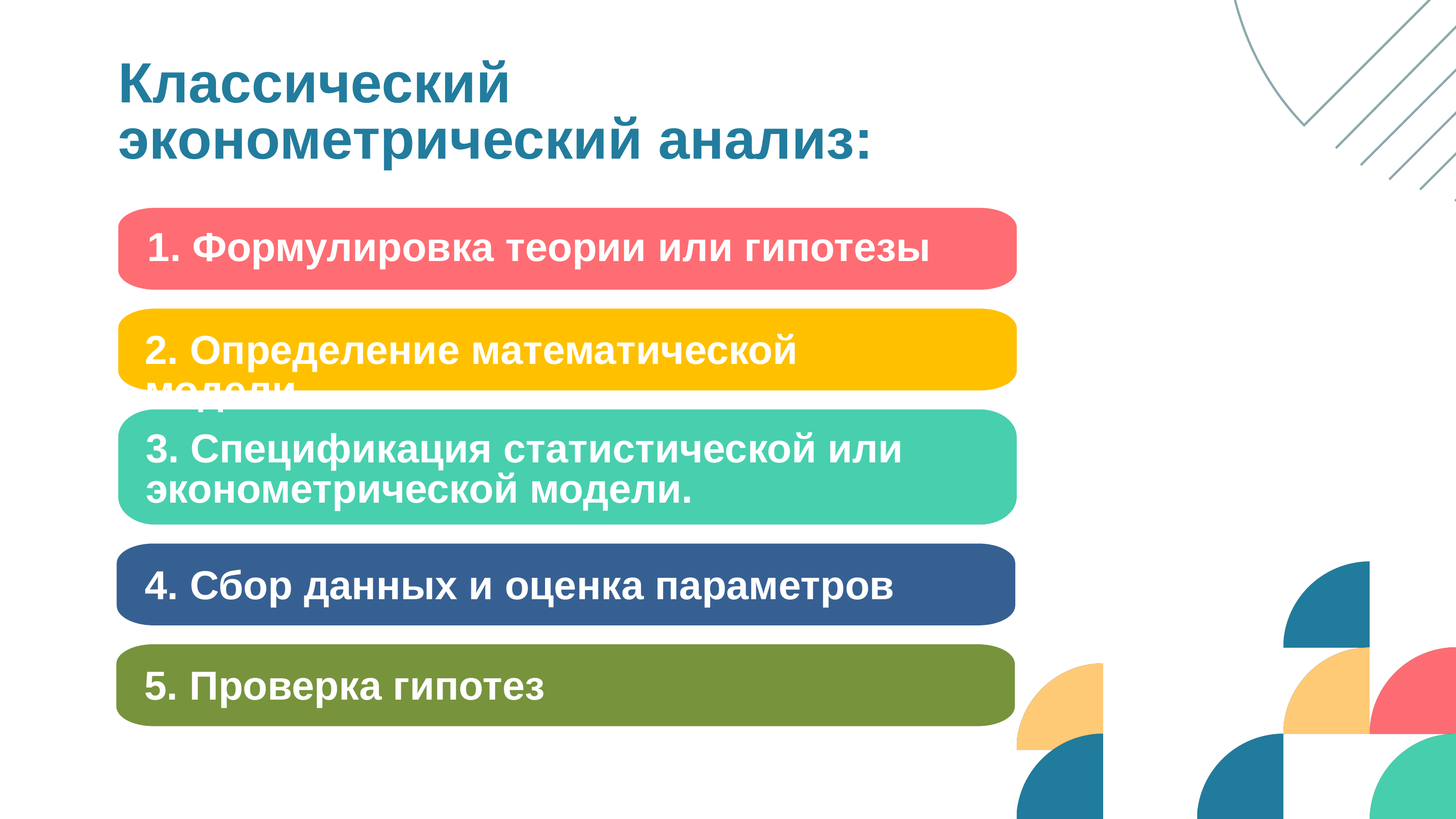

Классический эконометрический анализ:

1. Формулировка теории или гипотезы

2. Определение математической модели

3. Спецификация статистической или эконометрической модели.

4. Сбор данных и оценка параметров

5. Проверка гипотез